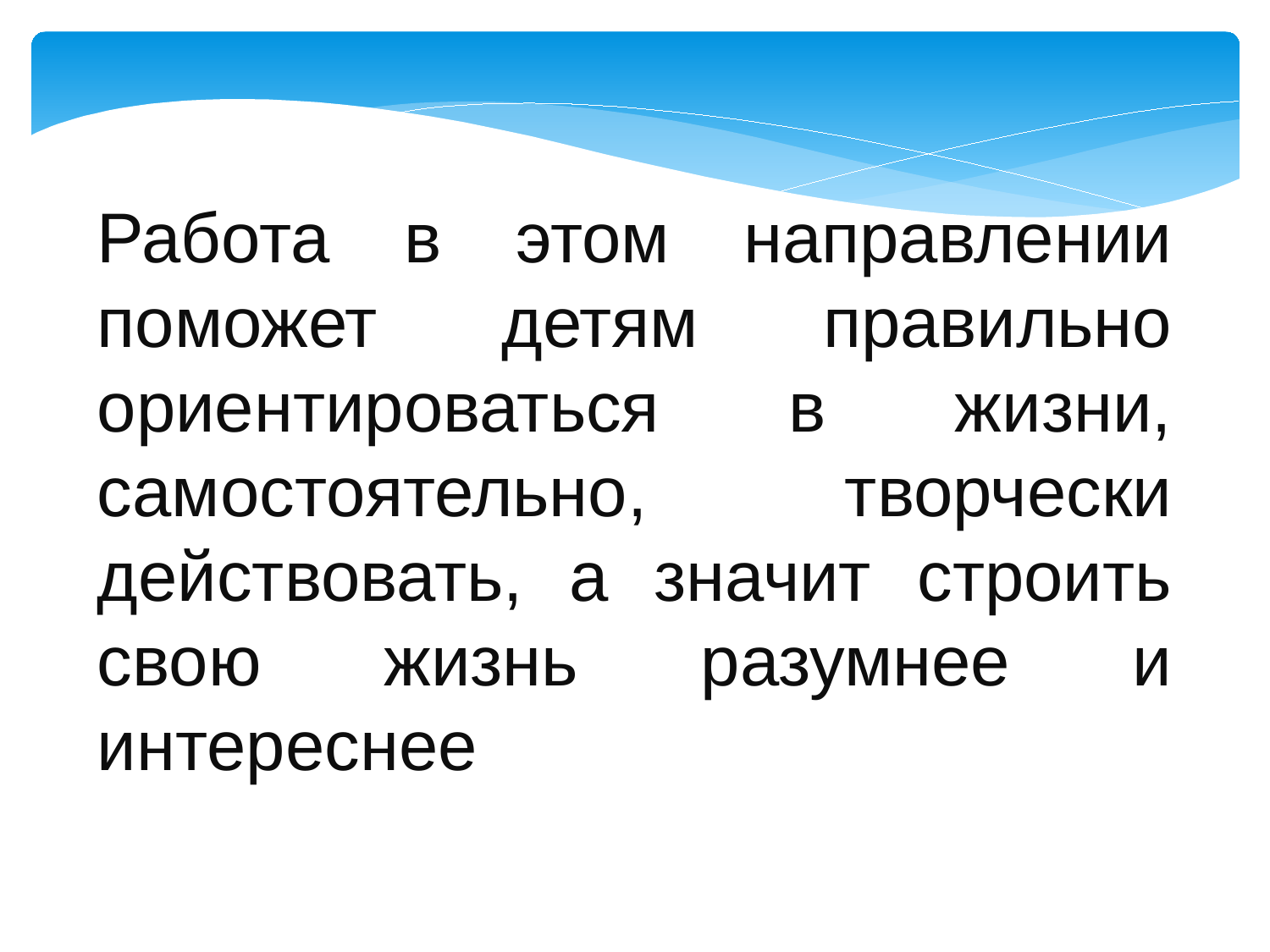

Работа в этом направлении поможет детям правильно ориентироваться в жизни, самостоятельно, творчески действовать, а значит строить свою жизнь разумнее и интереснее